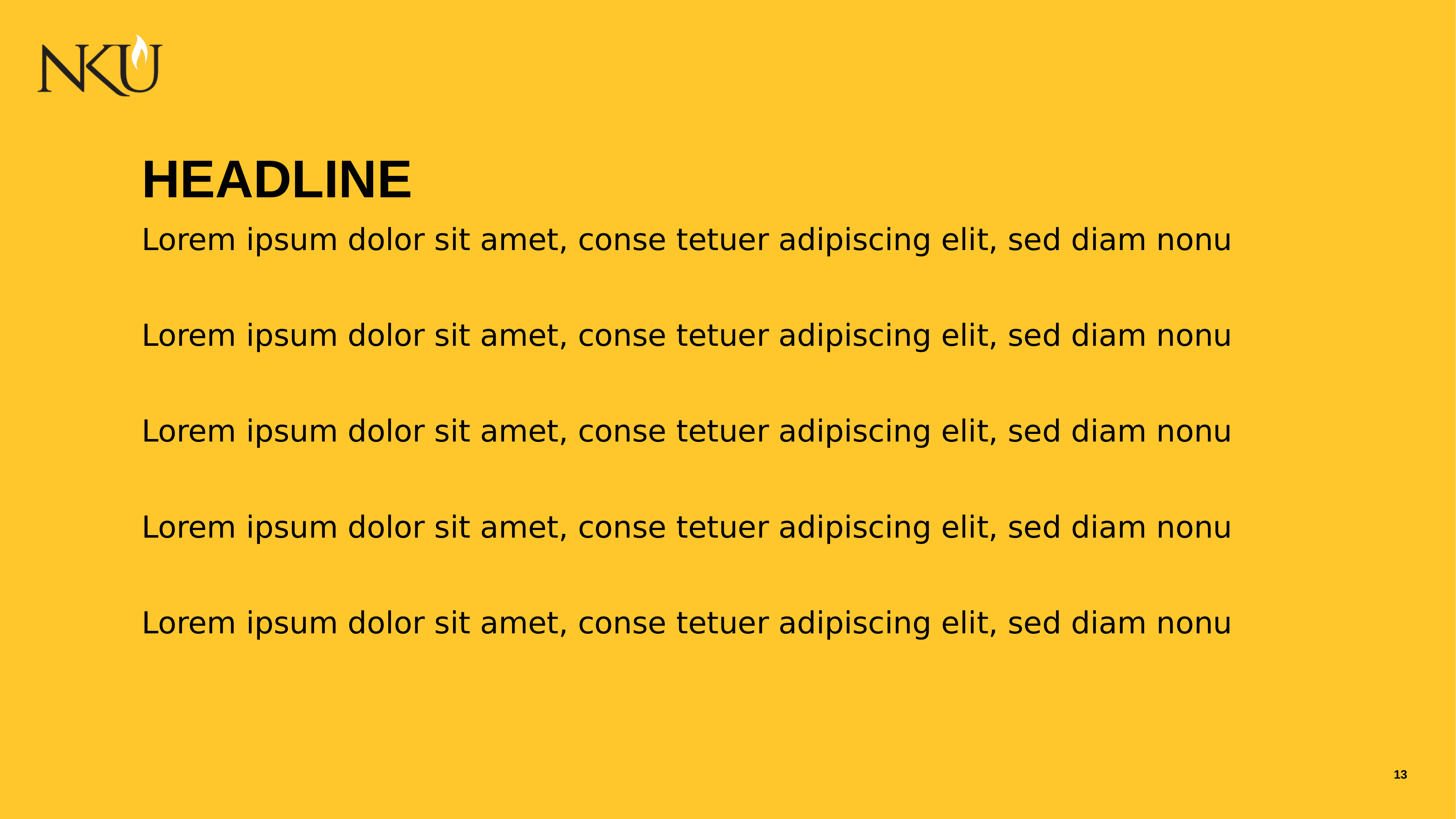

HEADLINE
Lorem ipsum dolor sit amet, conse tetuer adipiscing elit, sed diam nonu

Lorem ipsum dolor sit amet, conse tetuer adipiscing elit, sed diam nonu

Lorem ipsum dolor sit amet, conse tetuer adipiscing elit, sed diam nonu

Lorem ipsum dolor sit amet, conse tetuer adipiscing elit, sed diam nonu

Lorem ipsum dolor sit amet, conse tetuer adipiscing elit, sed diam nonu